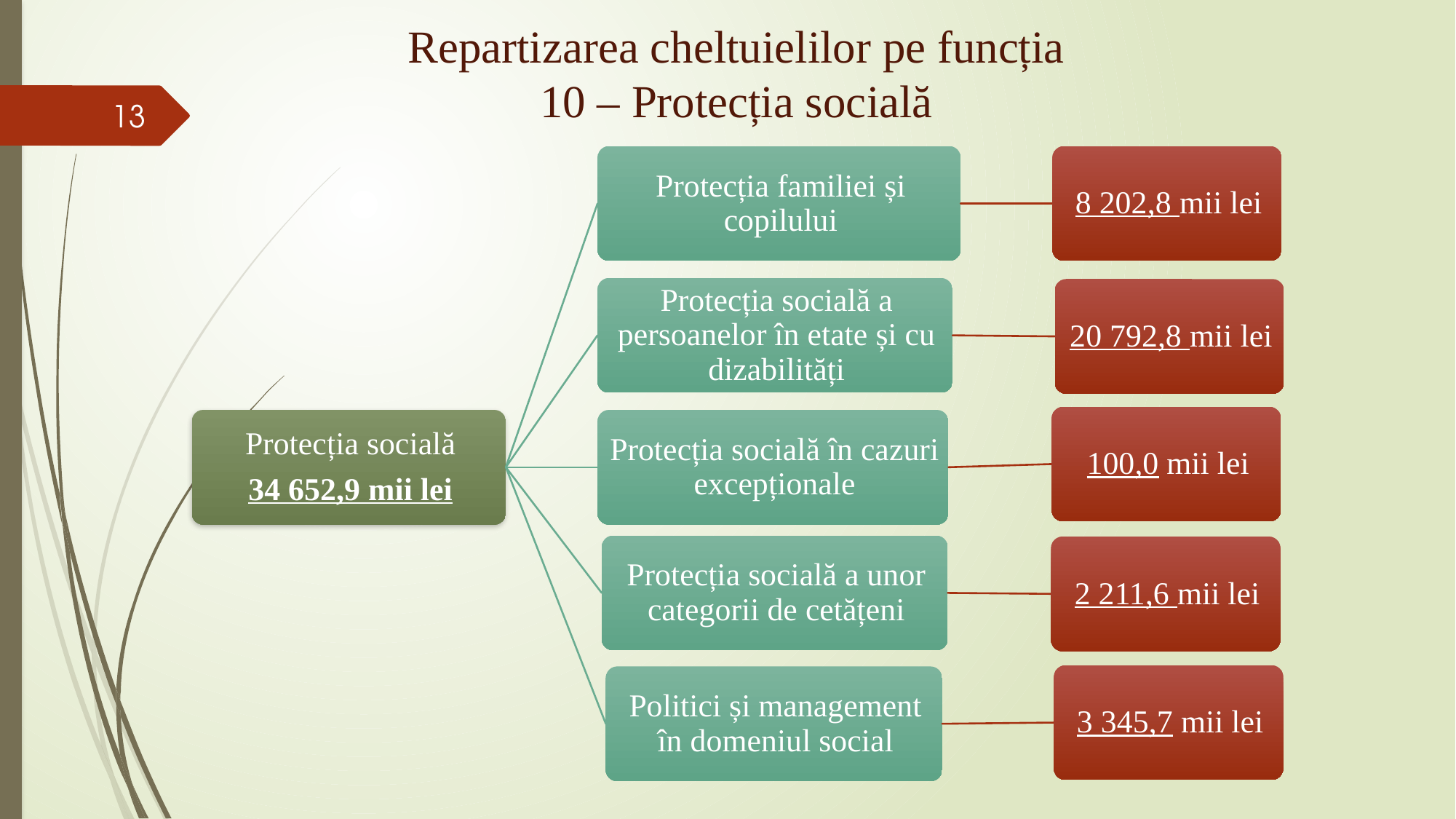

# Repartizarea cheltuielilor pe funcția 10 – Protecția socială
13
Protecția socială
34 652,9 mii lei

Protecția familiei și copilului

8 202,8 mii lei

Protecția socială a persoanelor în etate și cu dizabilități

20 792,8 mii lei

Protecția socială în cazuri excepționale

100,0 mii lei

Protecția socială a unor categorii de cetățeni

2 211,6 mii lei

Politici și management în domeniul social

3 345,7 mii lei